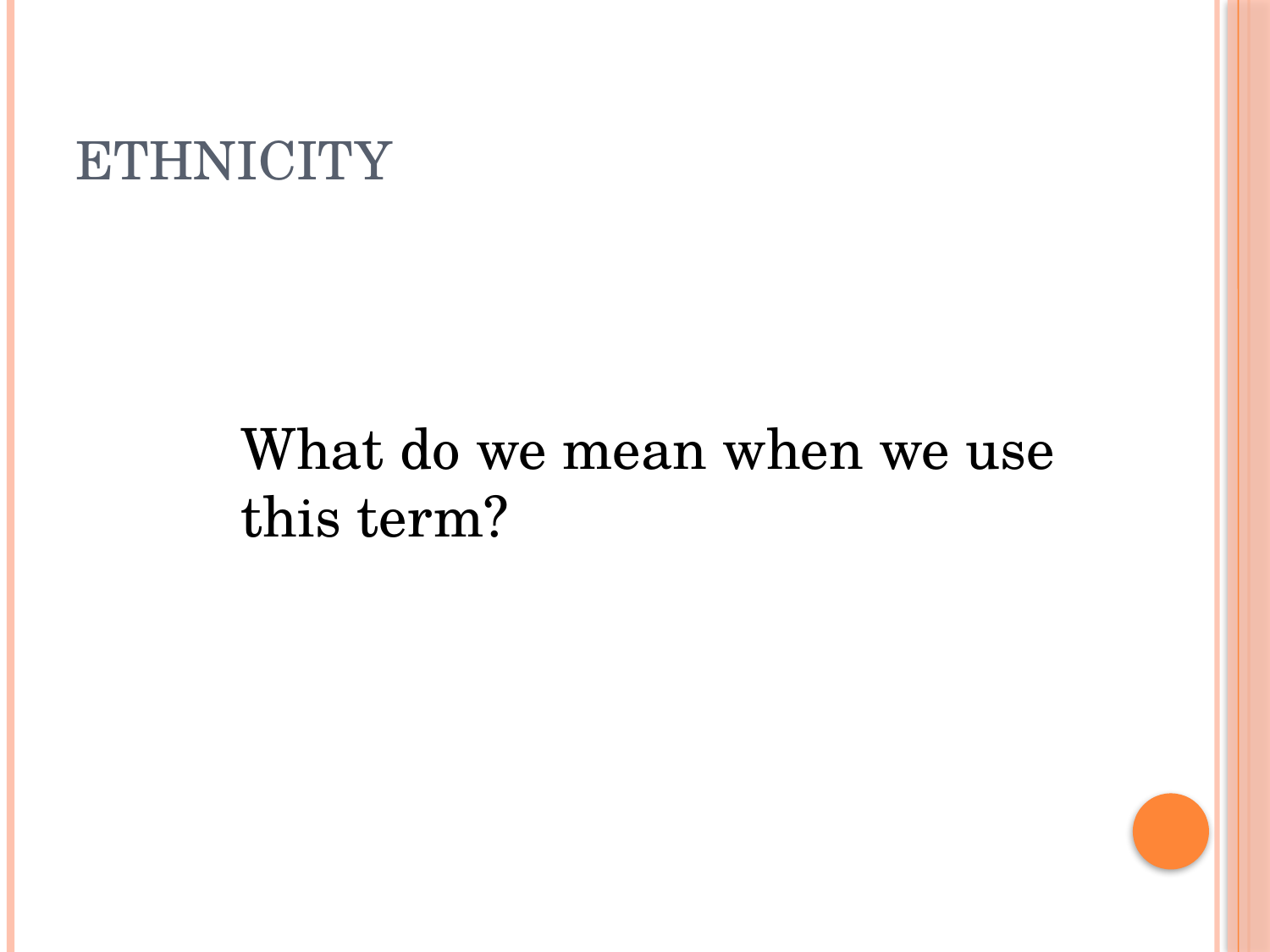

# ethnicity

		What do we mean when we use 	this term?